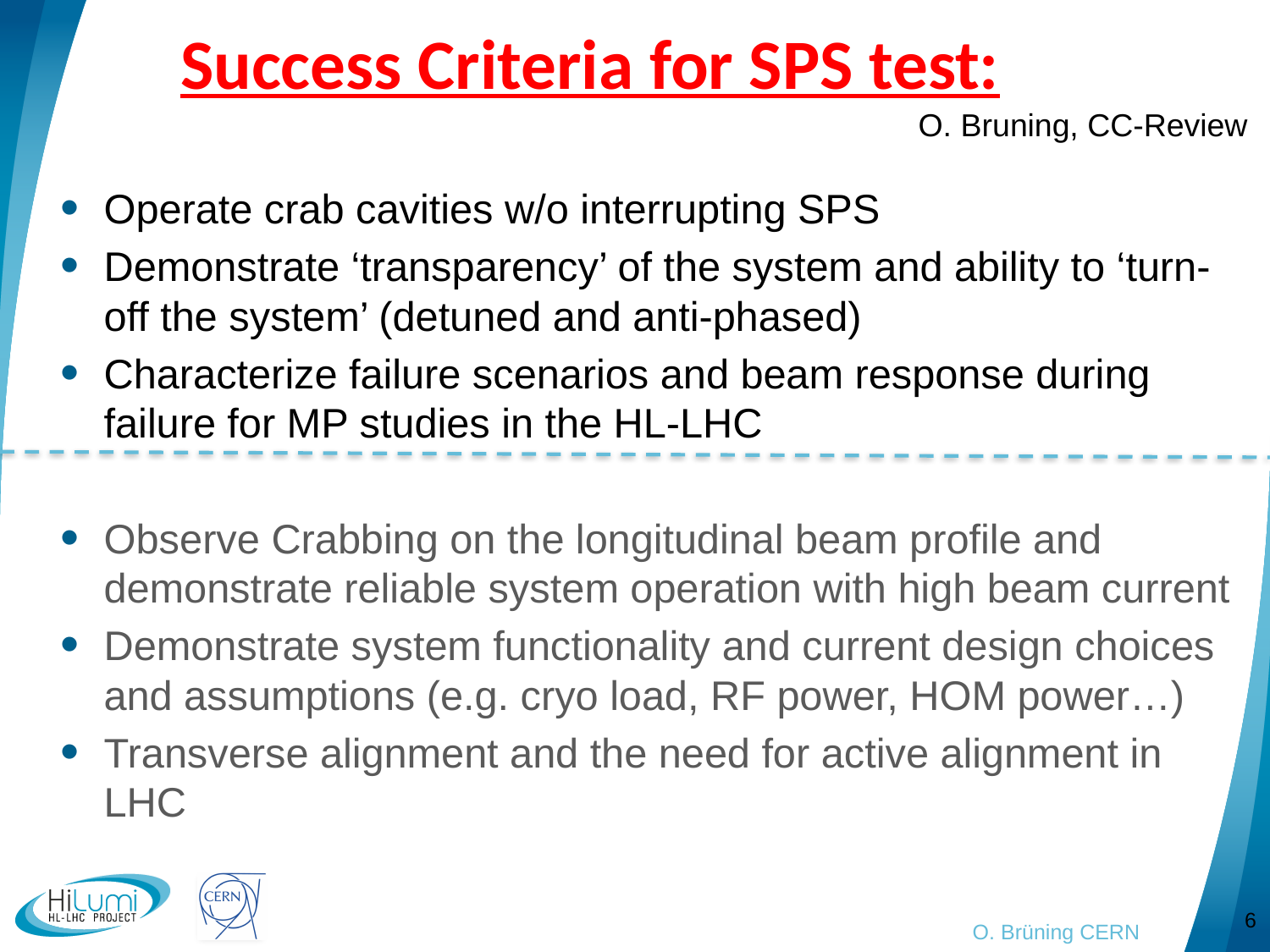

# Success Criteria for SPS test:
O. Bruning, CC-Review
Operate crab cavities w/o interrupting SPS
Demonstrate ‘transparency’ of the system and ability to ‘turn-off the system’ (detuned and anti-phased)
Characterize failure scenarios and beam response during failure for MP studies in the HL-LHC

Observe Crabbing on the longitudinal beam profile and demonstrate reliable system operation with high beam current
Demonstrate system functionality and current design choices and assumptions (e.g. cryo load, RF power, HOM power…)
Transverse alignment and the need for active alignment in LHC

6
O. Brüning CERN